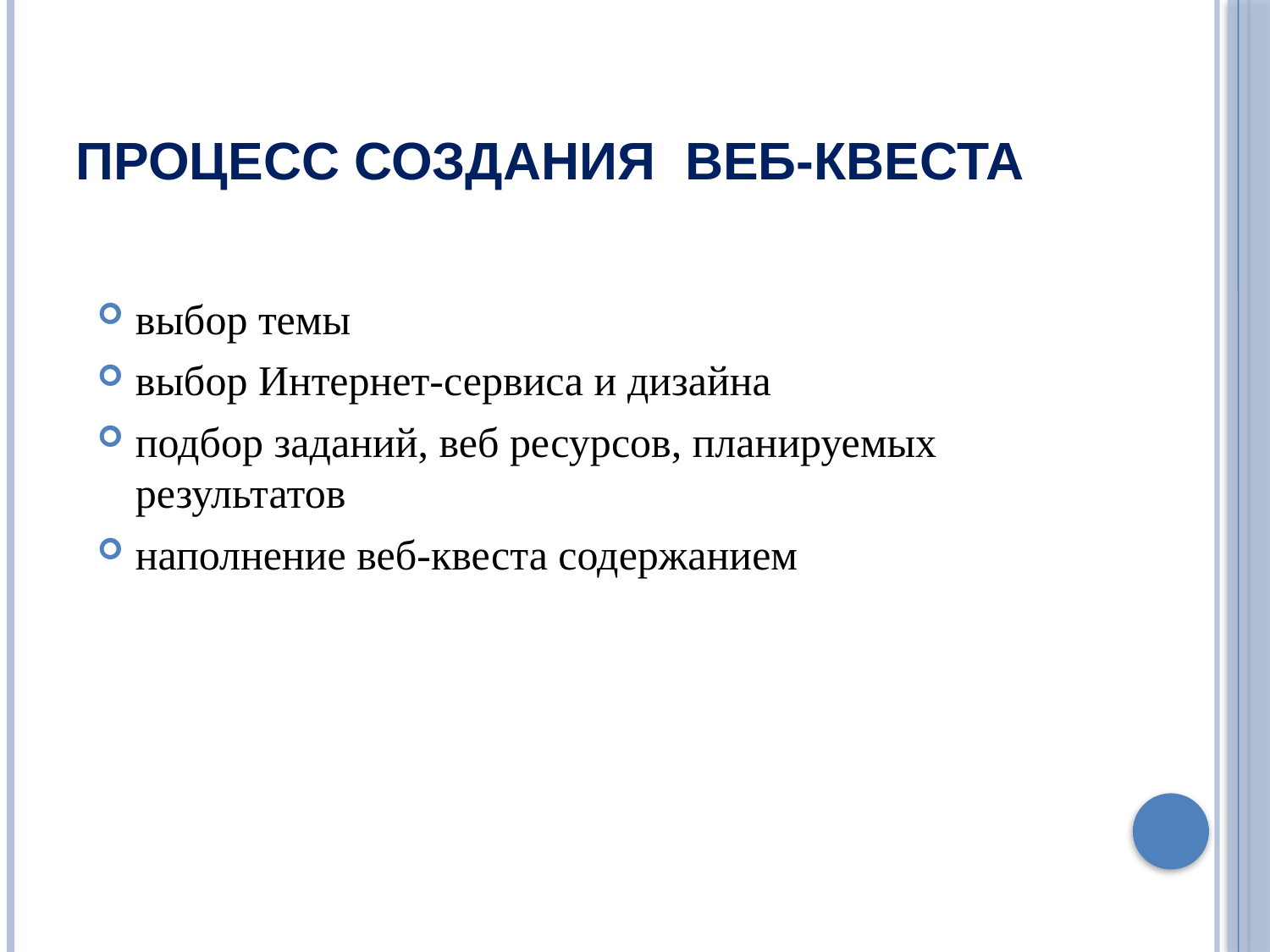

# Процесс создания  веб-квеста
выбор темы
выбор Интернет-сервиса и дизайна
подбор заданий, веб ресурсов, планируемых результатов
наполнение веб-квеста содержанием